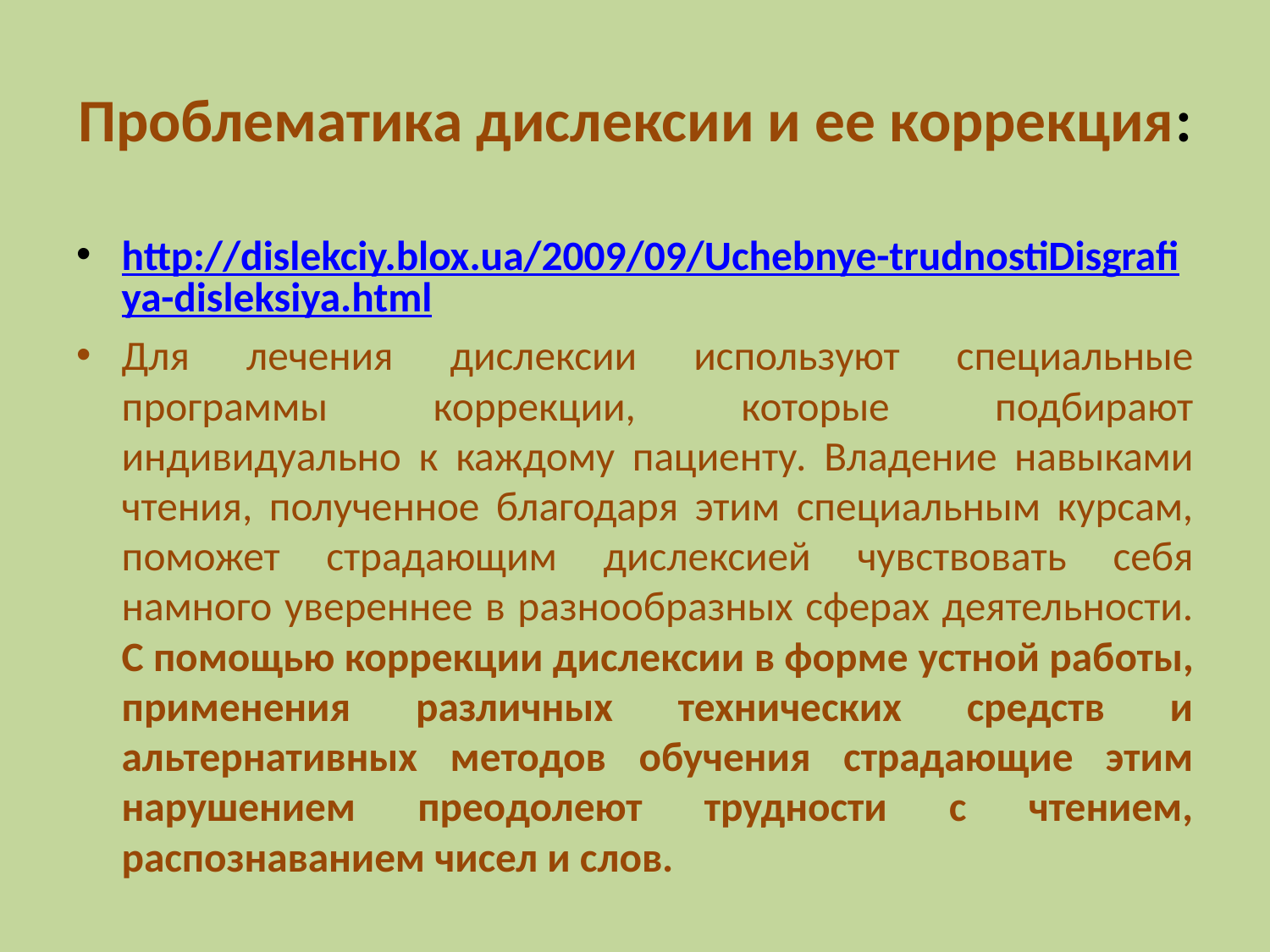

# Проблематика дислексии и ее коррекция:
http://dislekciy.blox.ua/2009/09/Uchebnye-trudnostiDisgrafiya-disleksiya.html
Для лечения дислексии используют специальные программы коррекции, которые подбирают индивидуально к каждому пациенту. Владение навыками чтения, полученное благодаря этим специальным курсам, поможет страдающим дислексией чувствовать себя намного увереннее в разнообразных сферах деятельности. С помощью коррекции дислексии в форме устной работы, применения различных технических средств и альтернативных методов обучения страдающие этим нарушением преодолеют трудности с чтением, распознаванием чисел и слов.